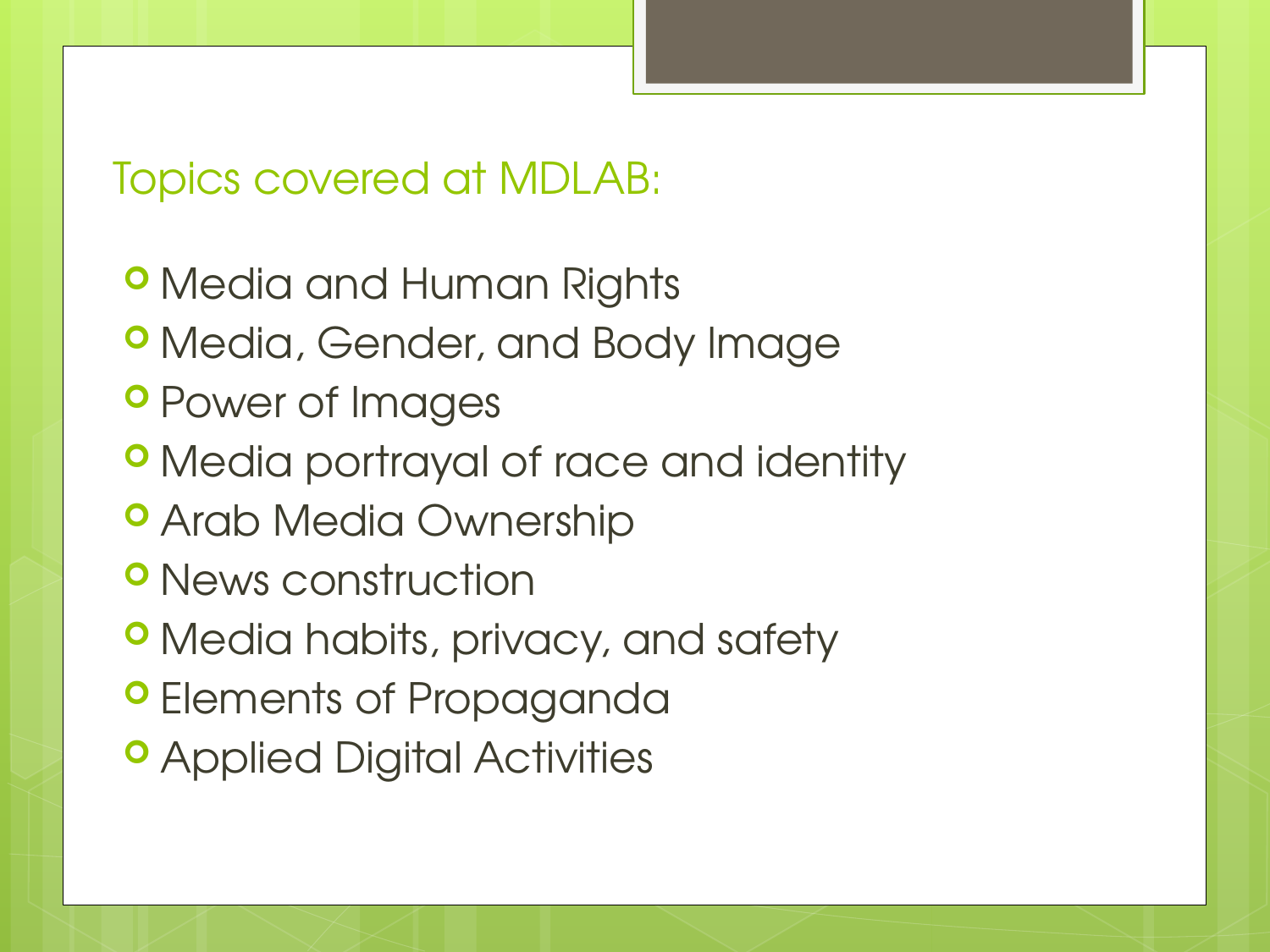

# Topics covered at MDLAB:
Media and Human Rights
Media, Gender, and Body Image
Power of Images
Media portrayal of race and identity
Arab Media Ownership
News construction
Media habits, privacy, and safety
Elements of Propaganda
Applied Digital Activities